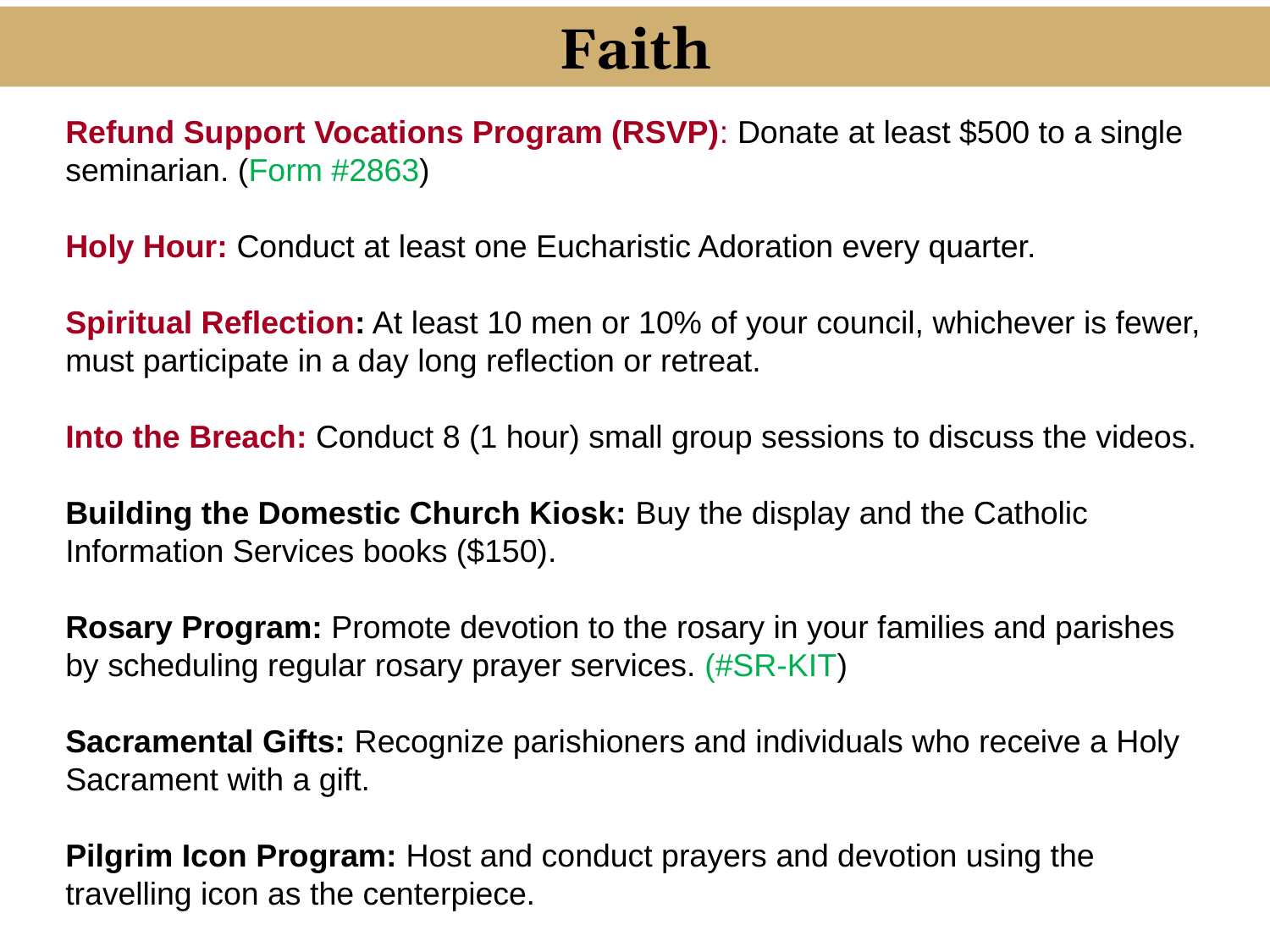

Faith
Refund Support Vocations Program (RSVP): Donate at least $500 to a single seminarian. (Form #2863)

Holy Hour: Conduct at least one Eucharistic Adoration every quarter.

Spiritual Reflection: At least 10 men or 10% of your council, whichever is fewer, must participate in a day long reflection or retreat.

Into the Breach: Conduct 8 (1 hour) small group sessions to discuss the videos.

Building the Domestic Church Kiosk: Buy the display and the Catholic Information Services books ($150).

Rosary Program: Promote devotion to the rosary in your families and parishes by scheduling regular rosary prayer services. (#SR-KIT)

Sacramental Gifts: Recognize parishioners and individuals who receive a Holy Sacrament with a gift.

Pilgrim Icon Program: Host and conduct prayers and devotion using the travelling icon as the centerpiece.